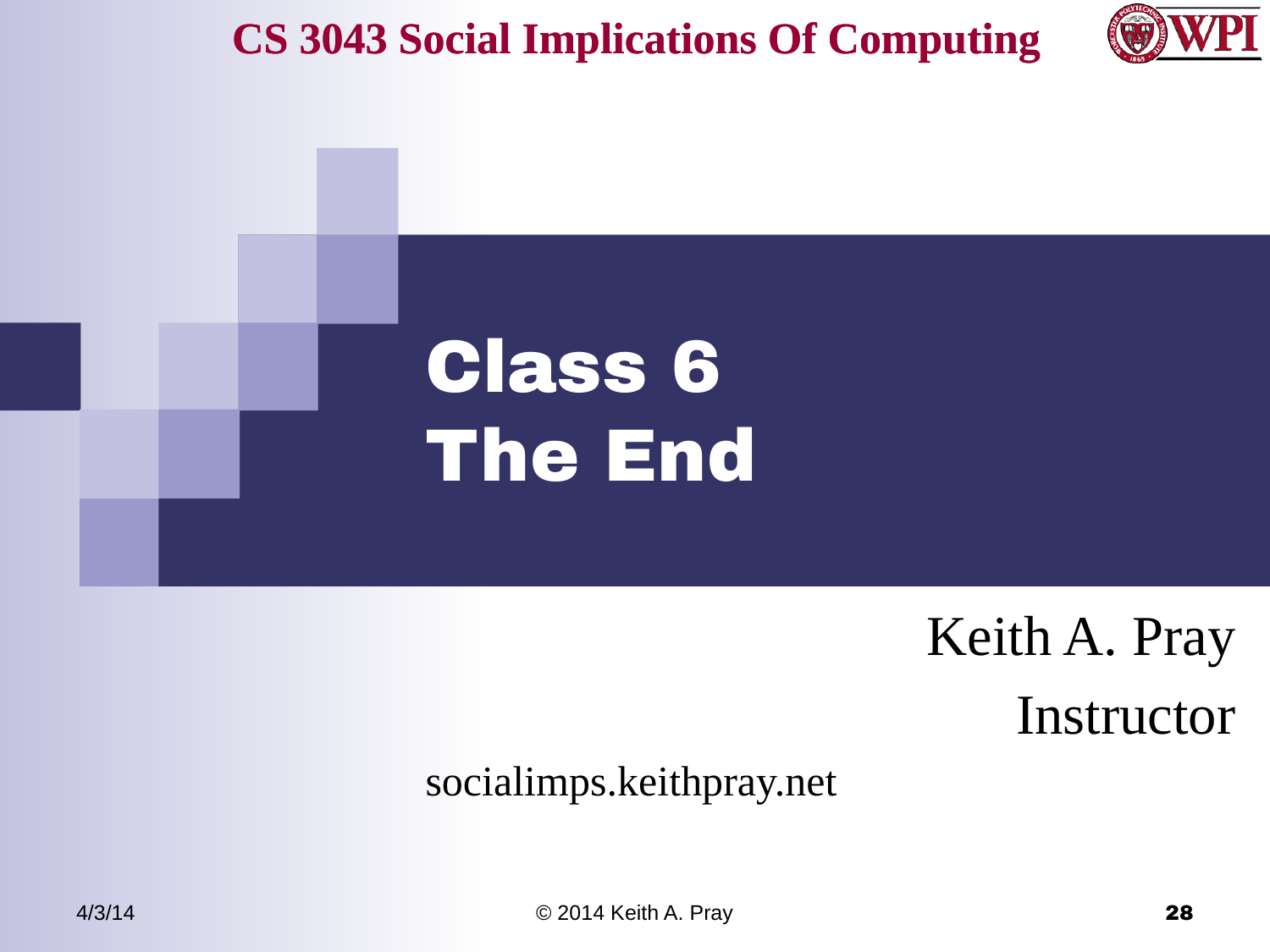

# Class 6 The End
Keith A. Pray
Instructor
socialimps.keithpray.net
4/3/14
© 2014 Keith A. Pray
28